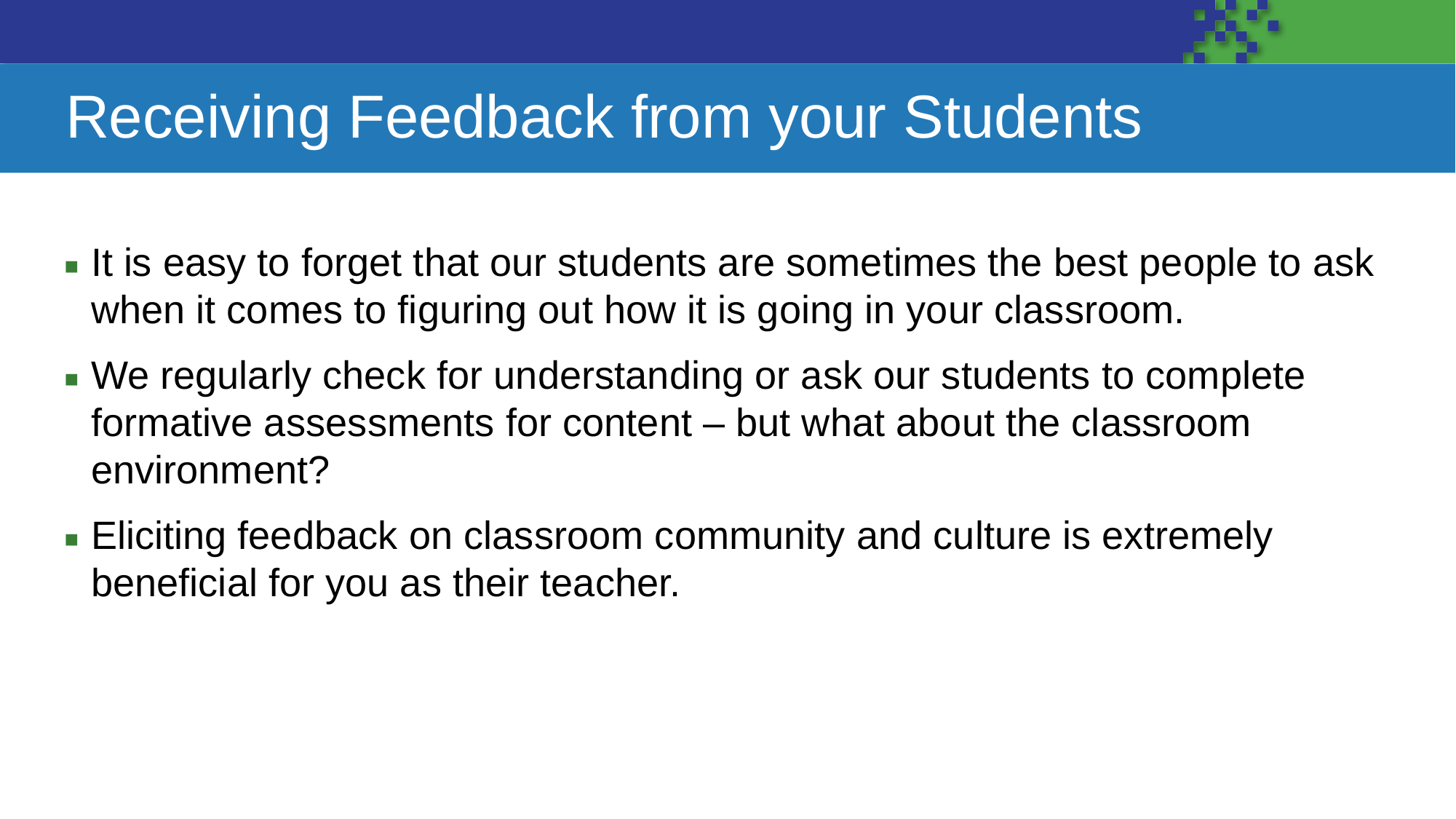

# Receiving Feedback from your Students
It is easy to forget that our students are sometimes the best people to ask when it comes to figuring out how it is going in your classroom.
We regularly check for understanding or ask our students to complete formative assessments for content – but what about the classroom environment?
Eliciting feedback on classroom community and culture is extremely beneficial for you as their teacher.